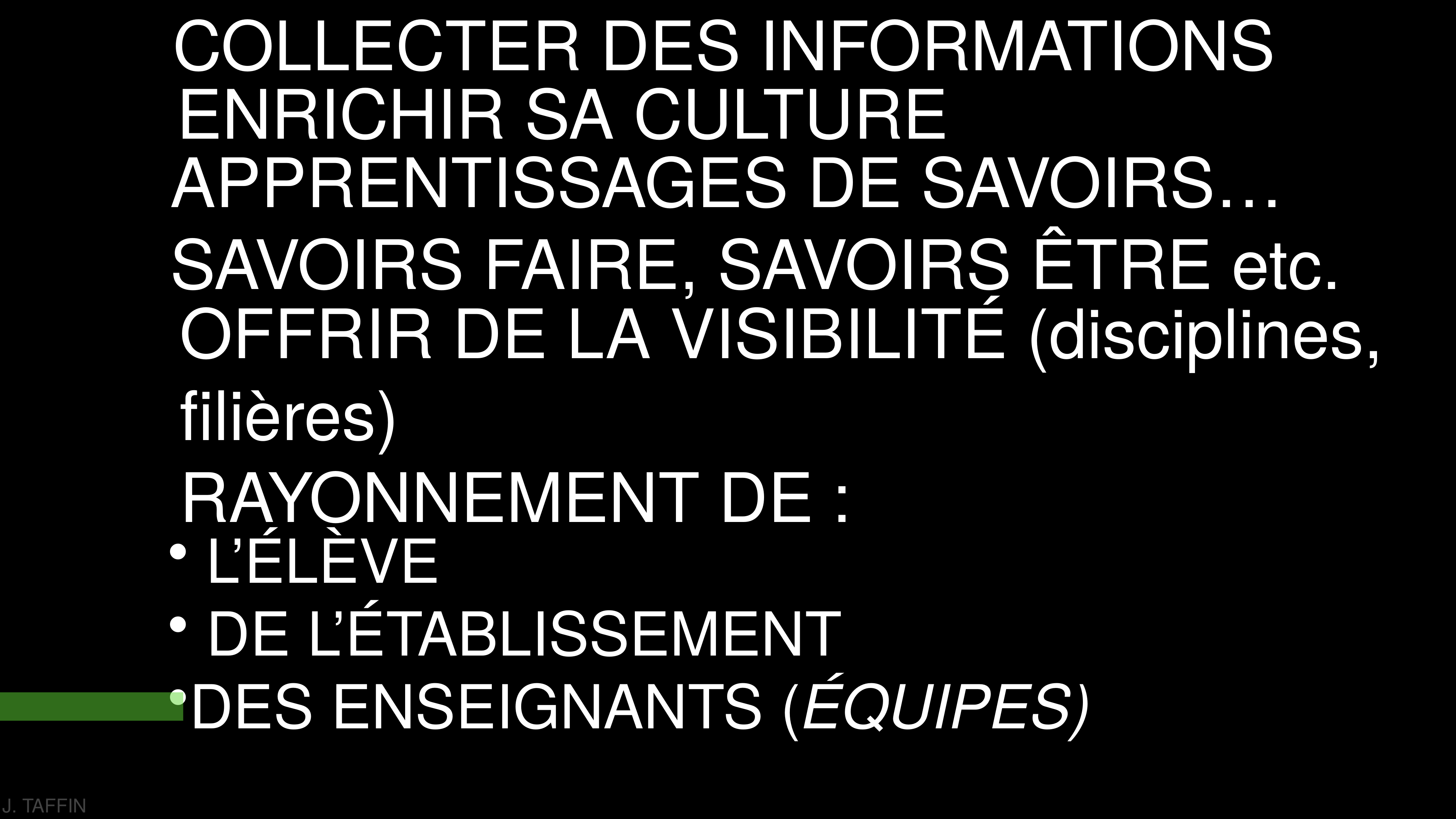

COLLECTER DES INFORMATIONS
ENRICHIR SA CULTURE
APPRENTISSAGES DE SAVOIRS…
SAVOIRS FAIRE, SAVOIRS ÊTRE etc.
OFFRIR DE LA VISIBILITÉ (disciplines,
filières)
RAYONNEMENT DE :
 L’ÉLÈVE
 DE L’ÉTABLISSEMENT
DES ENSEIGNANTS (ÉQUIPES)

J. TAFFIN